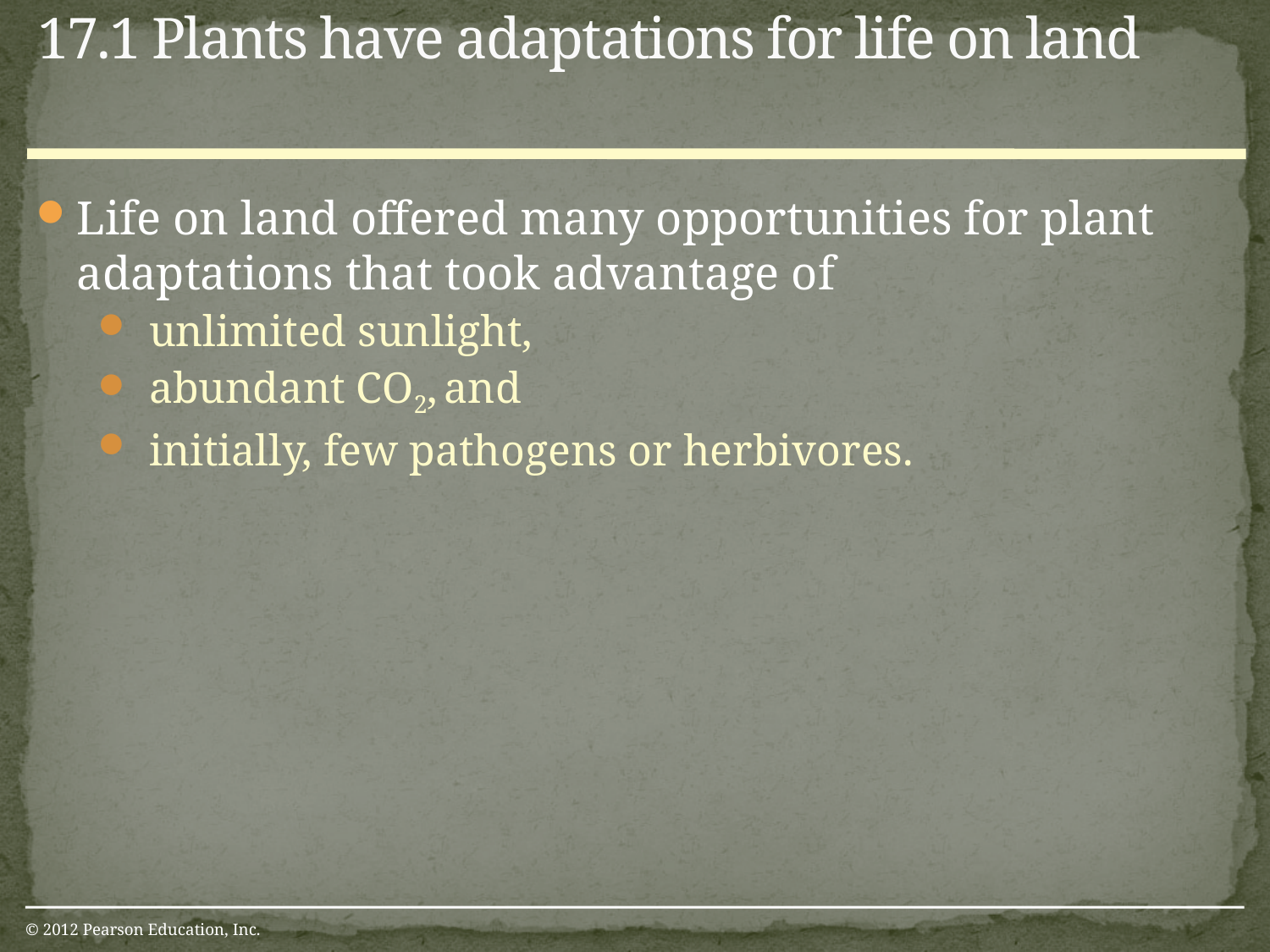

17.1 Plants have adaptations for life on land
0

Life on land offered many opportunities for plant adaptations that took advantage of
unlimited sunlight,
abundant CO2, and
initially, few pathogens or herbivores.

© 2012 Pearson Education, Inc.